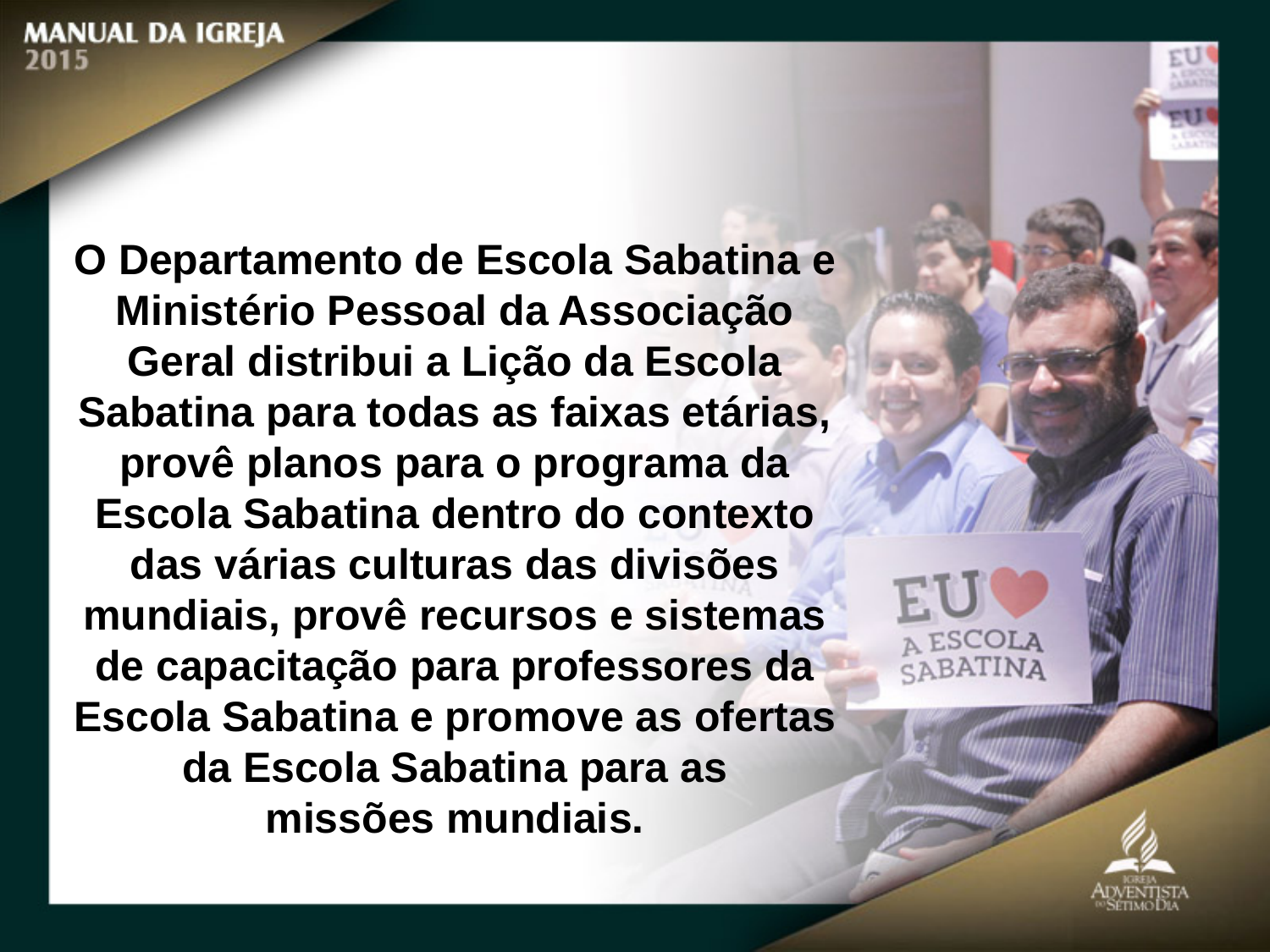

O Departamento de Escola Sabatina e Ministério Pessoal da Associação
Geral distribui a Lição da Escola Sabatina para todas as faixas etárias, provê planos para o programa da Escola Sabatina dentro do contexto das várias culturas das divisões mundiais, provê recursos e sistemas de capacitação para professores da Escola Sabatina e promove as ofertas da Escola Sabatina para as
missões mundiais.